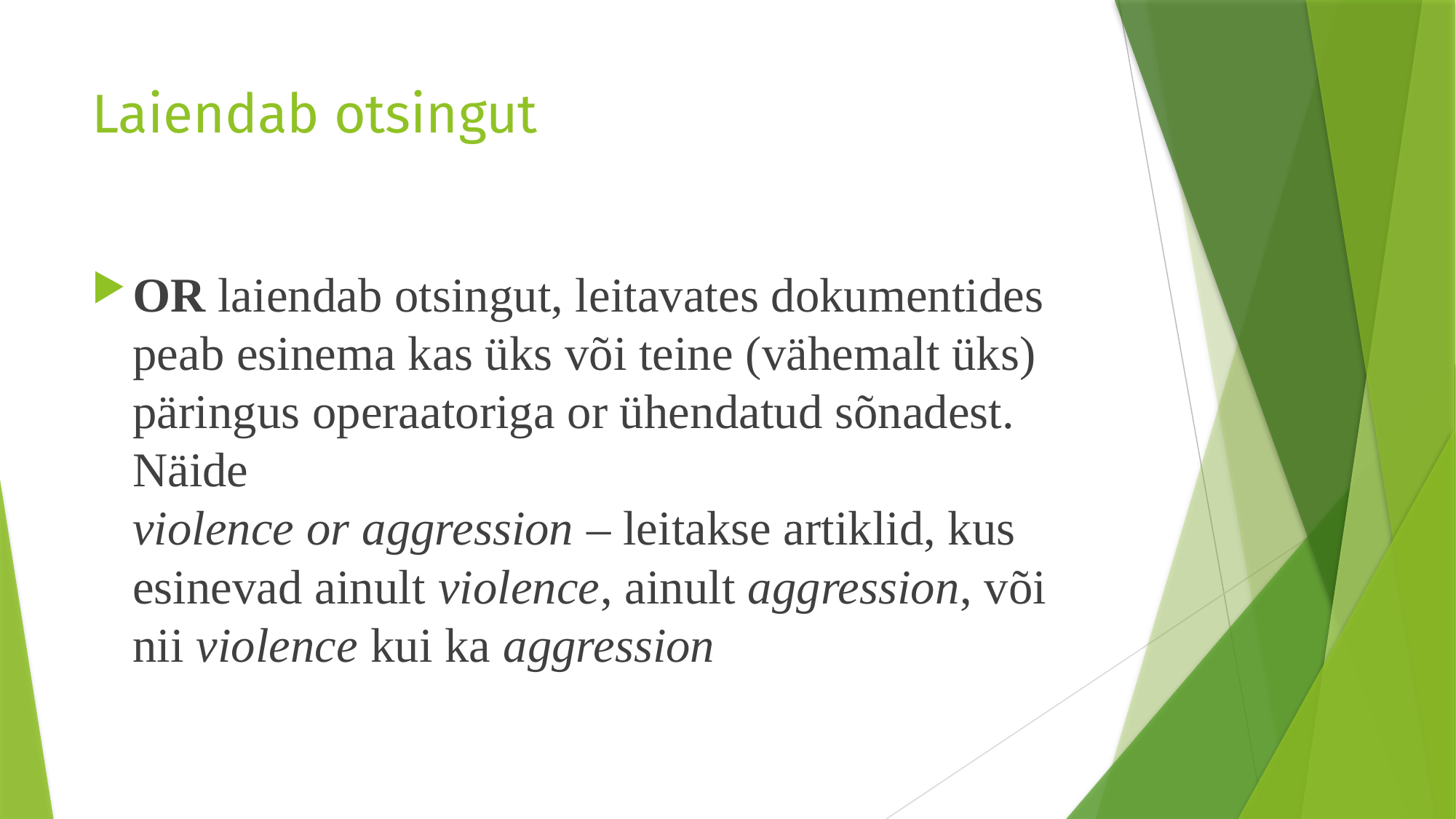

# Laiendab otsingut
OR laiendab otsingut, leitavates dokumentides peab esinema kas üks või teine (vähemalt üks) päringus operaatoriga or ühendatud sõnadest.
Näide
violence or aggression – leitakse artiklid, kus esinevad ainult violence, ainult aggression, või nii violence kui ka aggression